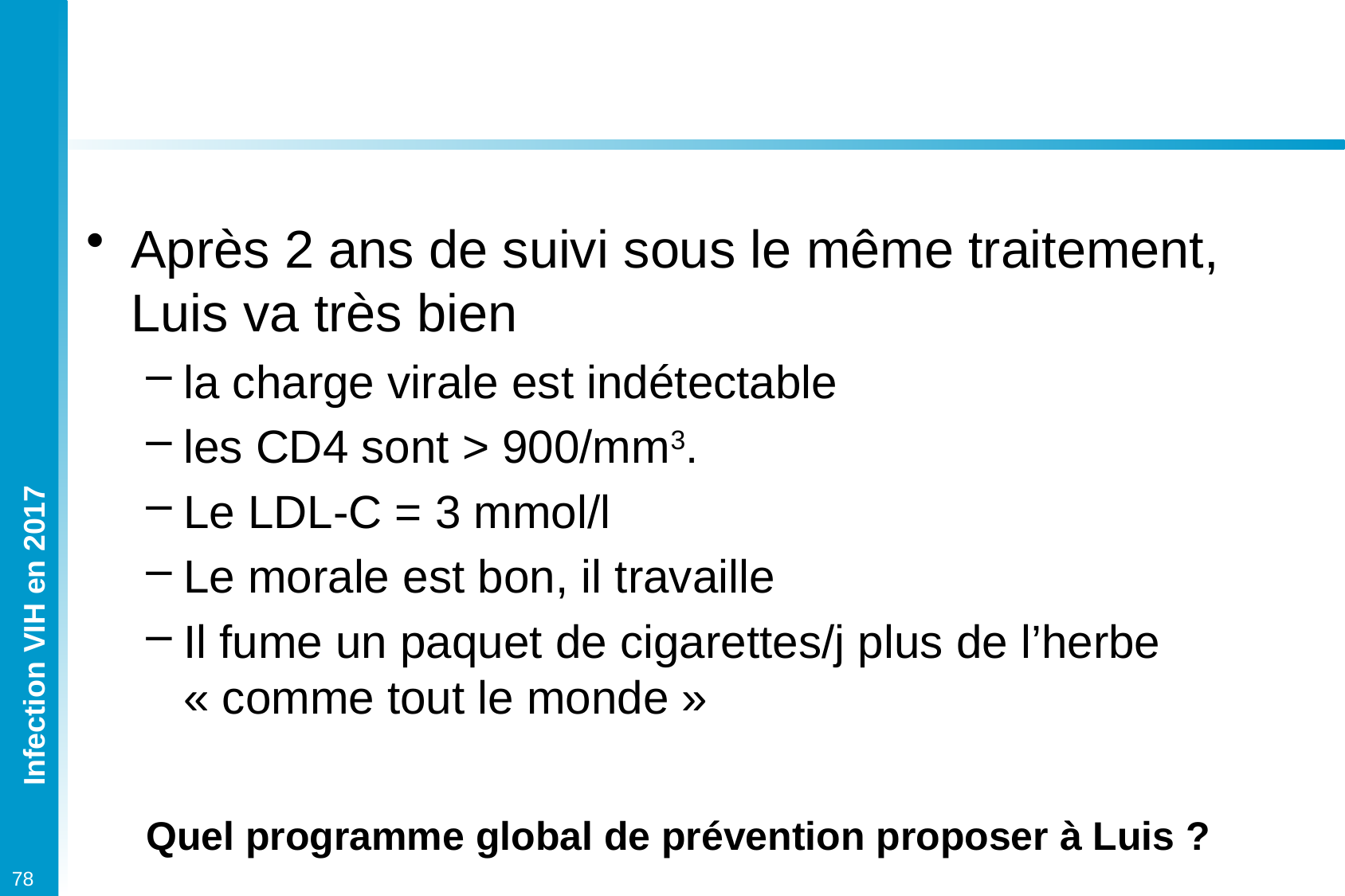

#
Après 2 ans de suivi sous le même traitement, Luis va très bien
la charge virale est indétectable
les CD4 sont > 900/mm3.
Le LDL-C = 3 mmol/l
Le morale est bon, il travaille
Il fume un paquet de cigarettes/j plus de l’herbe « comme tout le monde »

Quel programme global de prévention proposer à Luis ?